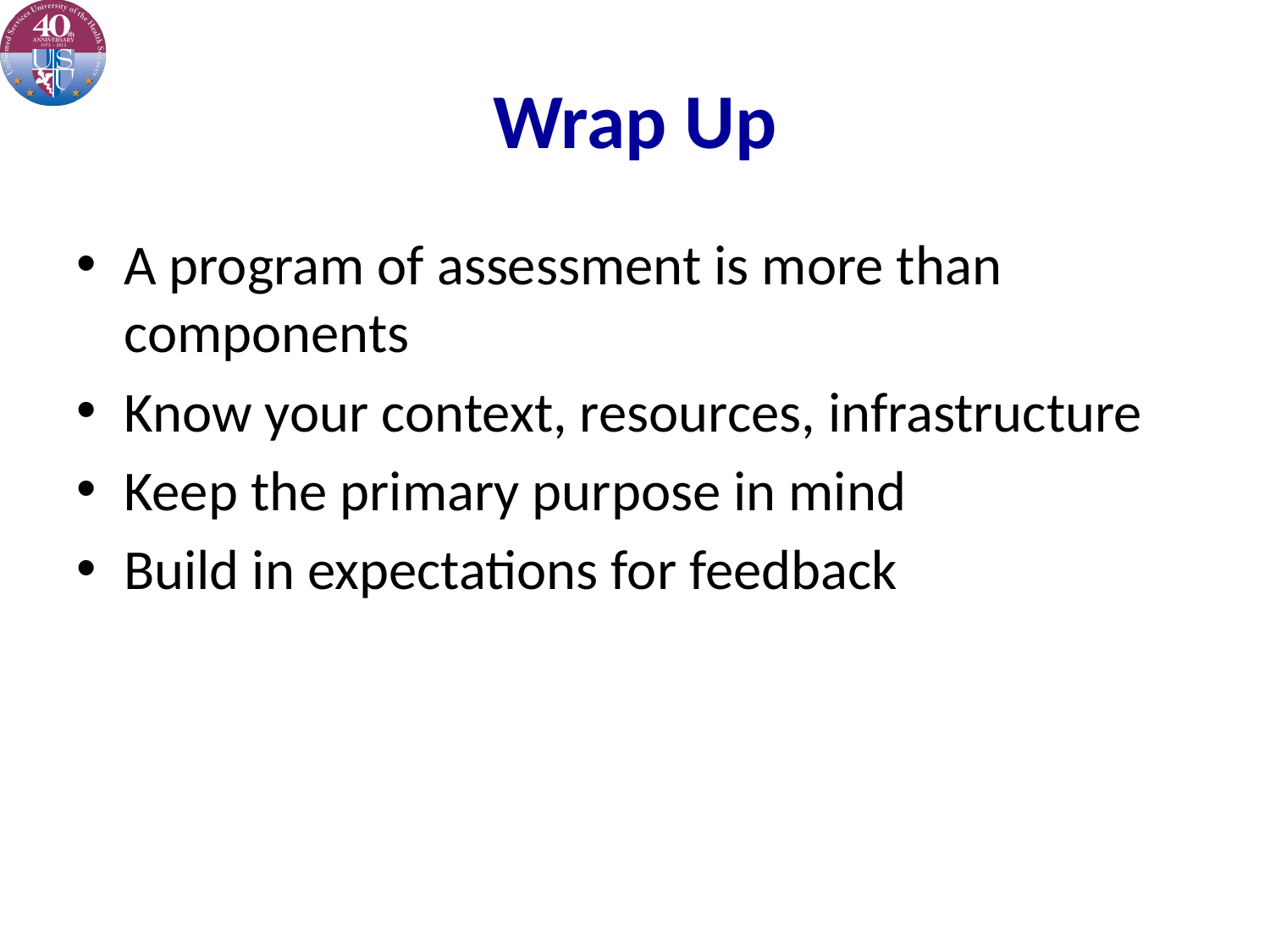

# Wrap Up
A program of assessment is more than components
Know your context, resources, infrastructure
Keep the primary purpose in mind
Build in expectations for feedback